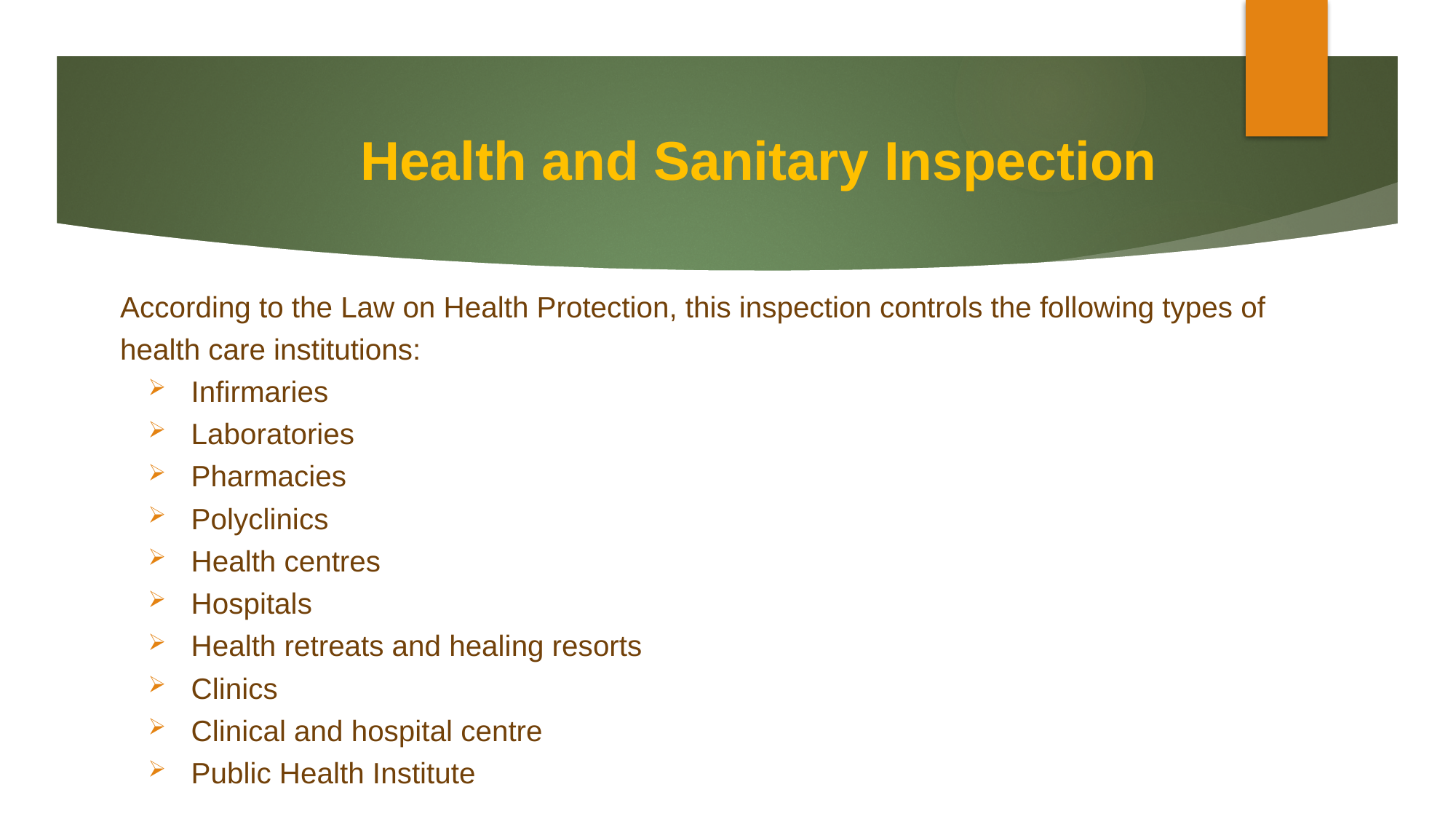

# Health and Sanitary Inspection
According to the Law on Health Protection, this inspection controls the following types of health care institutions:
Infirmaries
Laboratories
Pharmacies
Polyclinics
Health centres
Hospitals
Health retreats and healing resorts
Clinics
Clinical and hospital centre
Public Health Institute